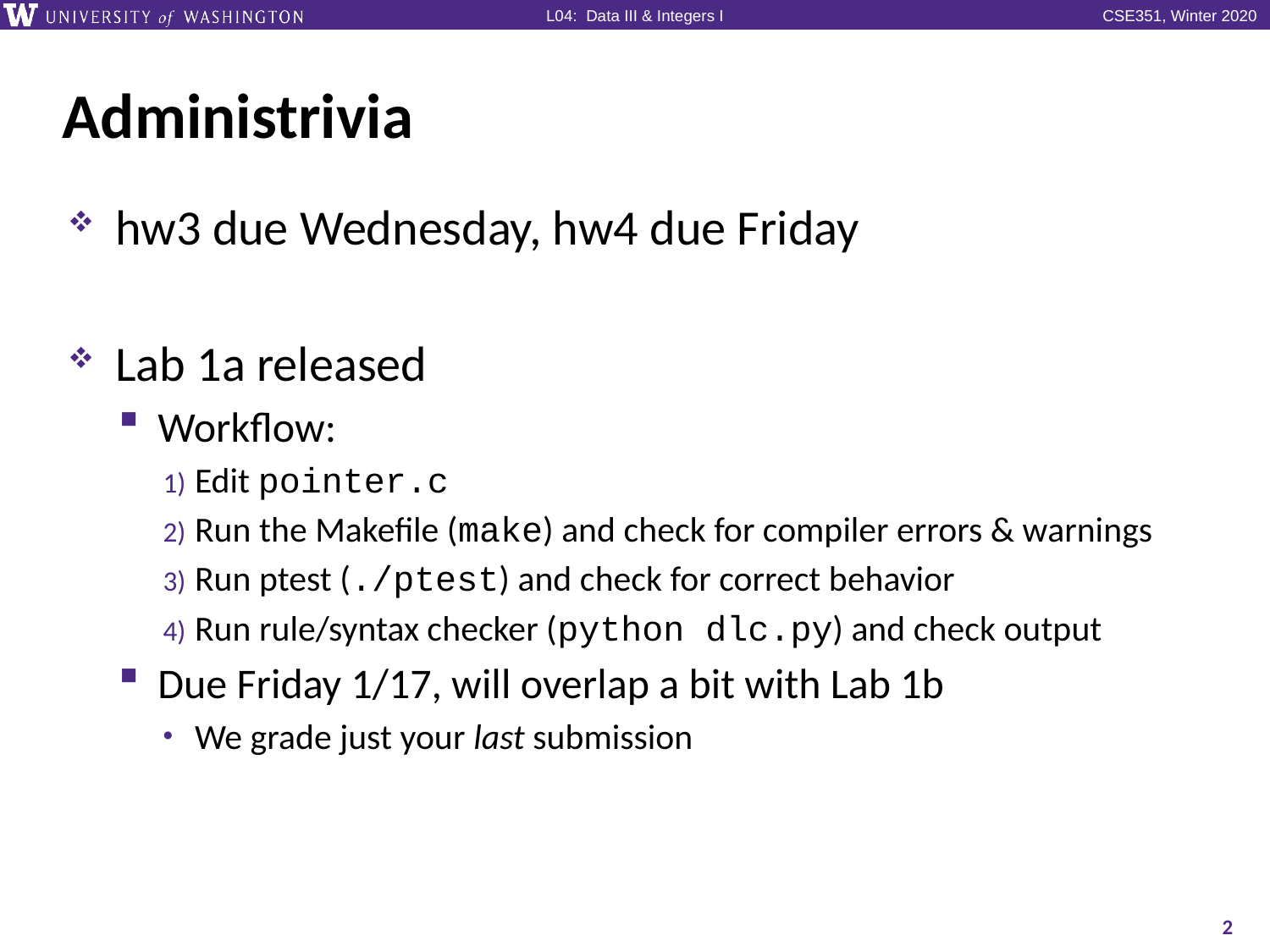

# Administrivia
hw3 due Wednesday, hw4 due Friday

Lab 1a released
Workflow:
Edit pointer.c
Run the Makefile (make) and check for compiler errors & warnings
Run ptest (./ptest) and check for correct behavior
Run rule/syntax checker (python dlc.py) and check output
Due Friday 1/17, will overlap a bit with Lab 1b
We grade just your last submission
2